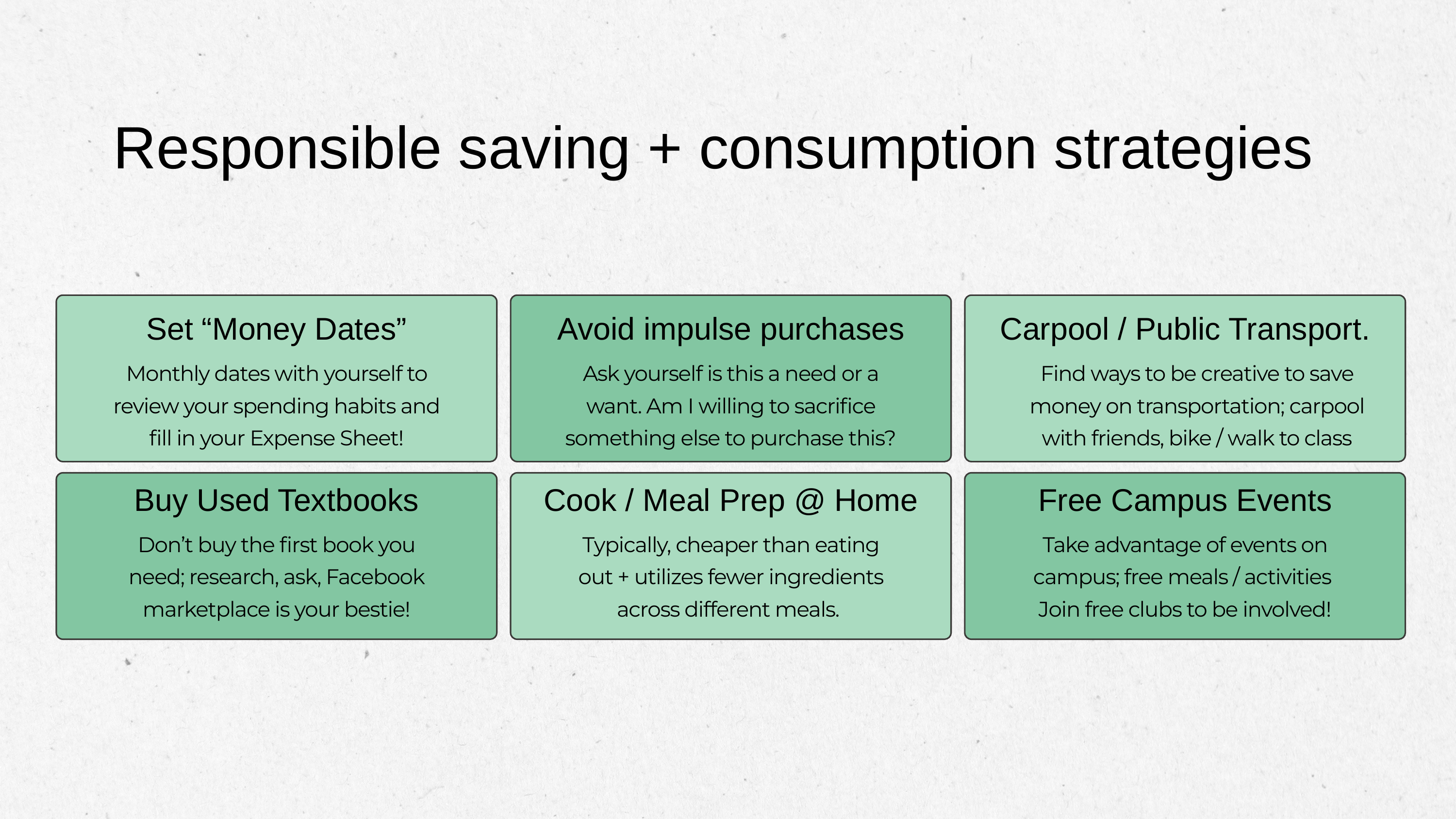

Responsible saving + consumption strategies

Set “Money Dates”
Carpool / Public Transport.
Avoid impulse purchases
Monthly dates with yourself to review your spending habits and fill in your Expense Sheet!
Ask yourself is this a need or a want. Am I willing to sacrifice something else to purchase this?
Find ways to be creative to save money on transportation; carpool with friends, bike / walk to class

Buy Used Textbooks
Cook / Meal Prep @ Home
Free Campus Events
Don’t buy the first book you need; research, ask, Facebook marketplace is your bestie!
Typically, cheaper than eating out + utilizes fewer ingredients across different meals.
Take advantage of events on campus; free meals / activities
Join free clubs to be involved!